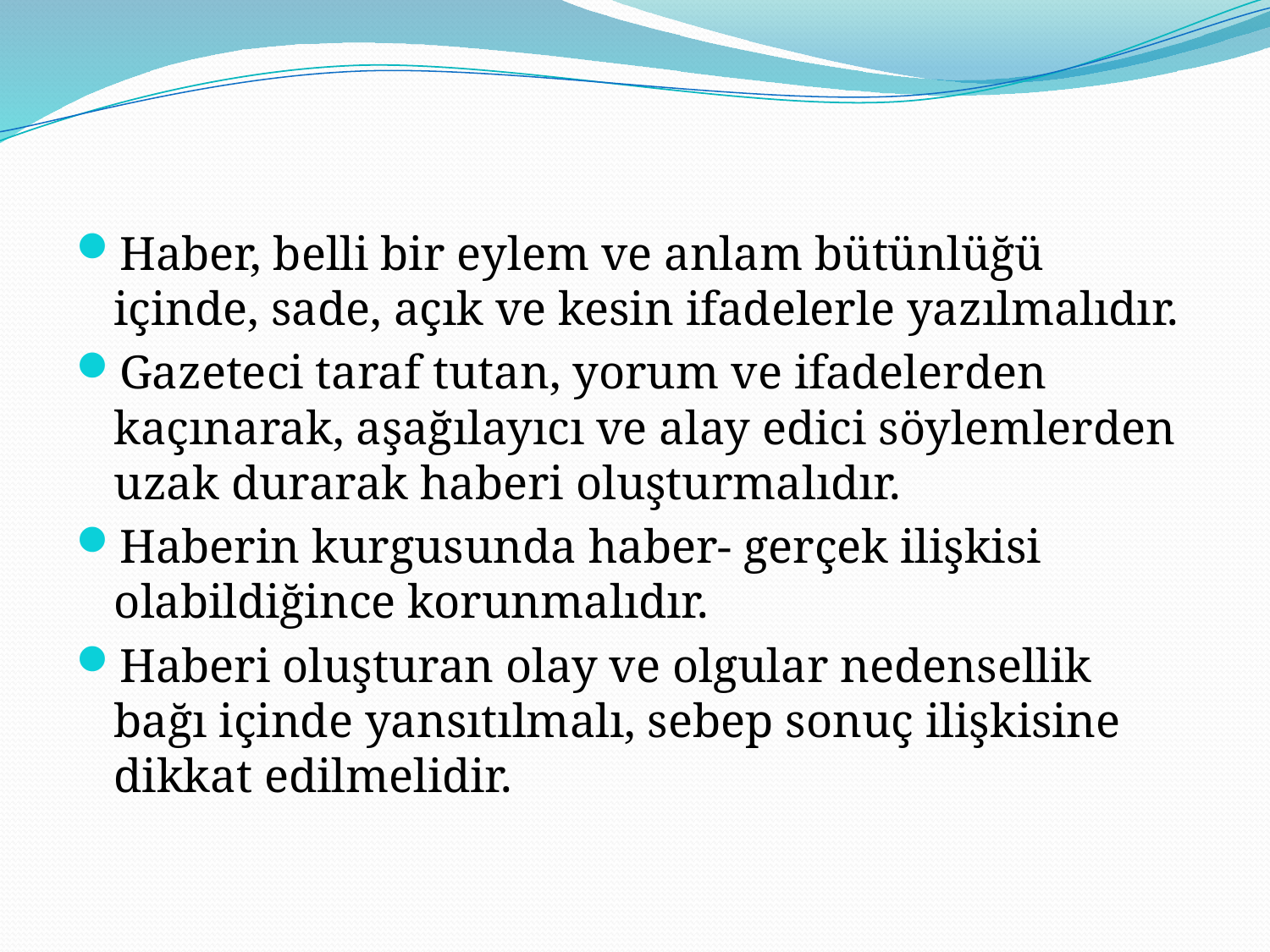

Haber, belli bir eylem ve anlam bütünlüğü içinde, sade, açık ve kesin ifadelerle yazılmalıdır.
Gazeteci taraf tutan, yorum ve ifadelerden kaçınarak, aşağılayıcı ve alay edici söylemlerden uzak durarak haberi oluşturmalıdır.
Haberin kurgusunda haber- gerçek ilişkisi olabildiğince korunmalıdır.
Haberi oluşturan olay ve olgular nedensellik bağı içinde yansıtılmalı, sebep sonuç ilişkisine dikkat edilmelidir.